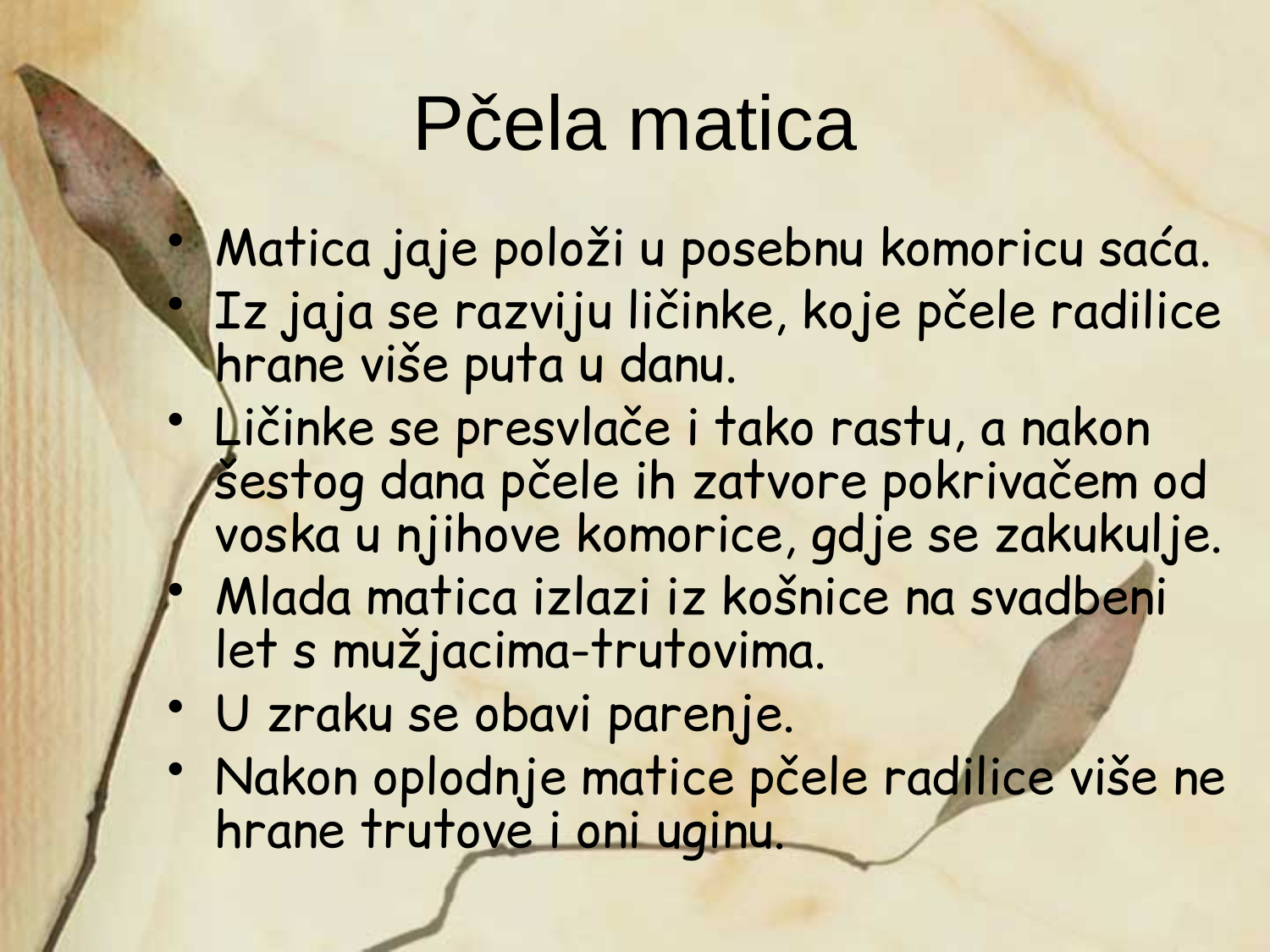

Pčela matica
Matica jaje položi u posebnu komoricu saća.
Iz jaja se razviju ličinke, koje pčele radilice hrane više puta u danu.
Ličinke se presvlače i tako rastu, a nakon šestog dana pčele ih zatvore pokrivačem od voska u njihove komorice, gdje se zakukulje.
Mlada matica izlazi iz košnice na svadbeni let s mužjacima-trutovima.
U zraku se obavi parenje.
Nakon oplodnje matice pčele radilice više ne hrane trutove i oni uginu.